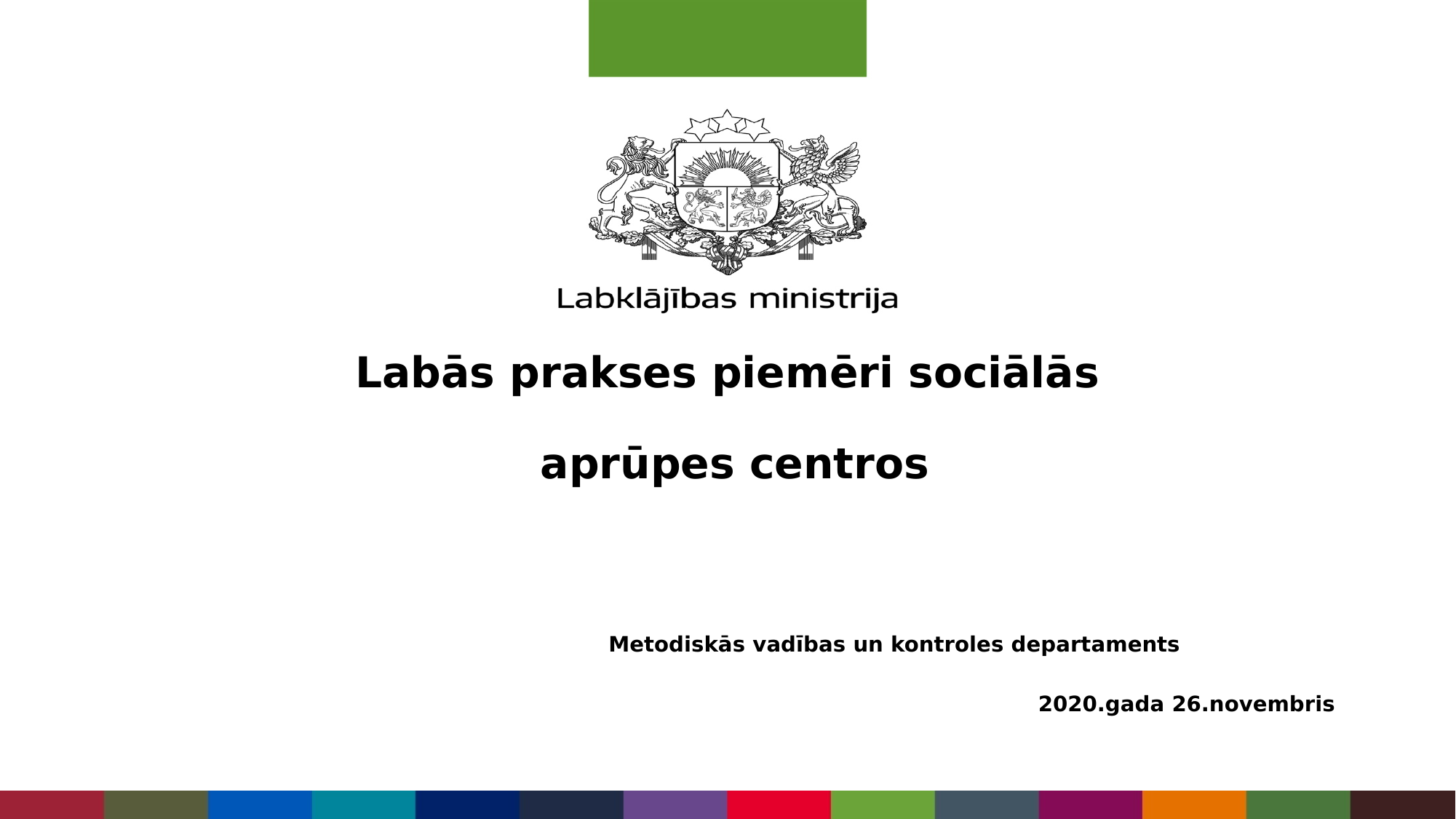

# Labās prakses piemēri sociālās aprūpes centros
Metodiskās vadības un kontroles departaments
2020.gada 26.novembris